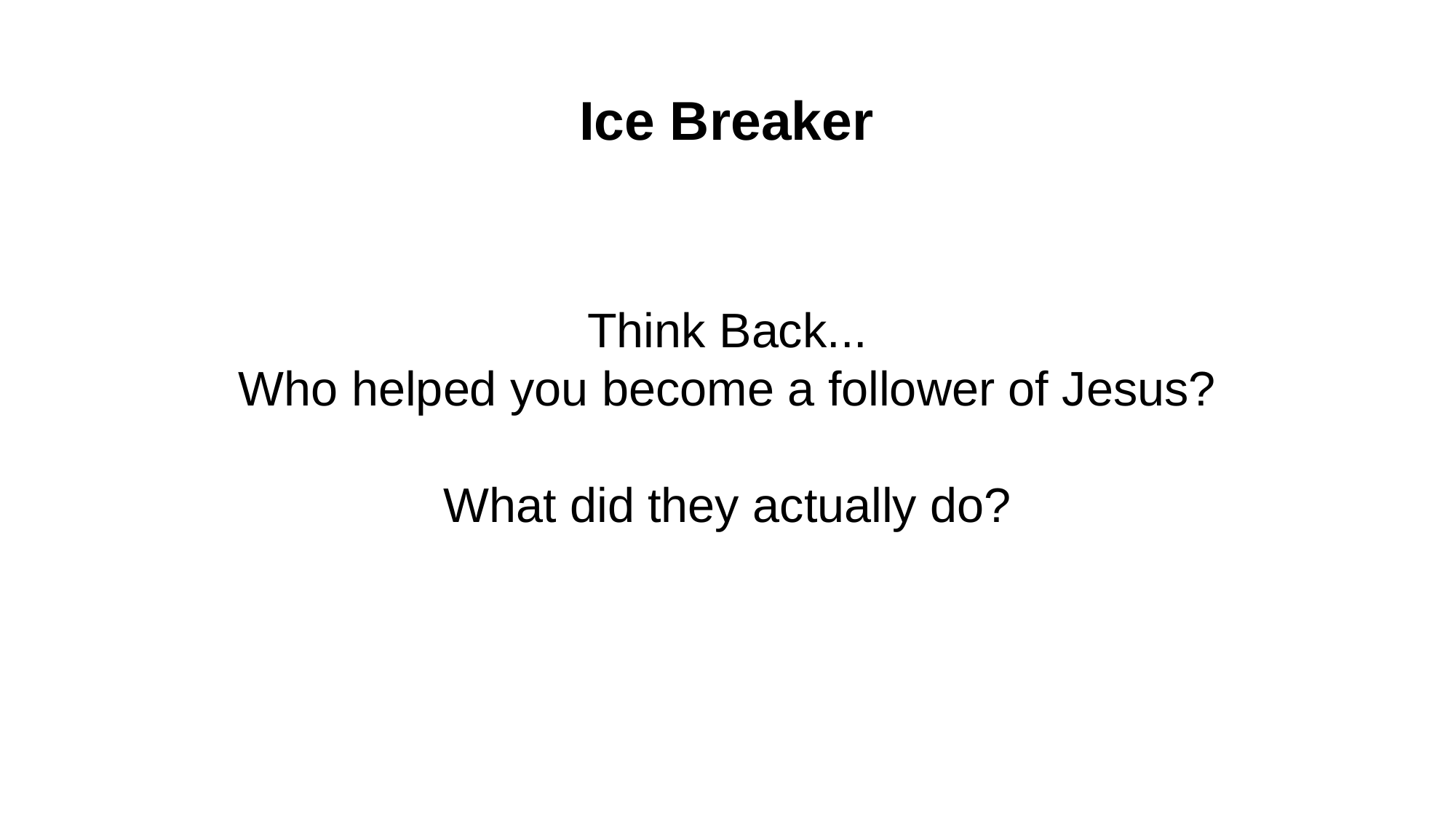

Ice Breaker
Think Back...
Who helped you become a follower of Jesus?

What did they actually do?